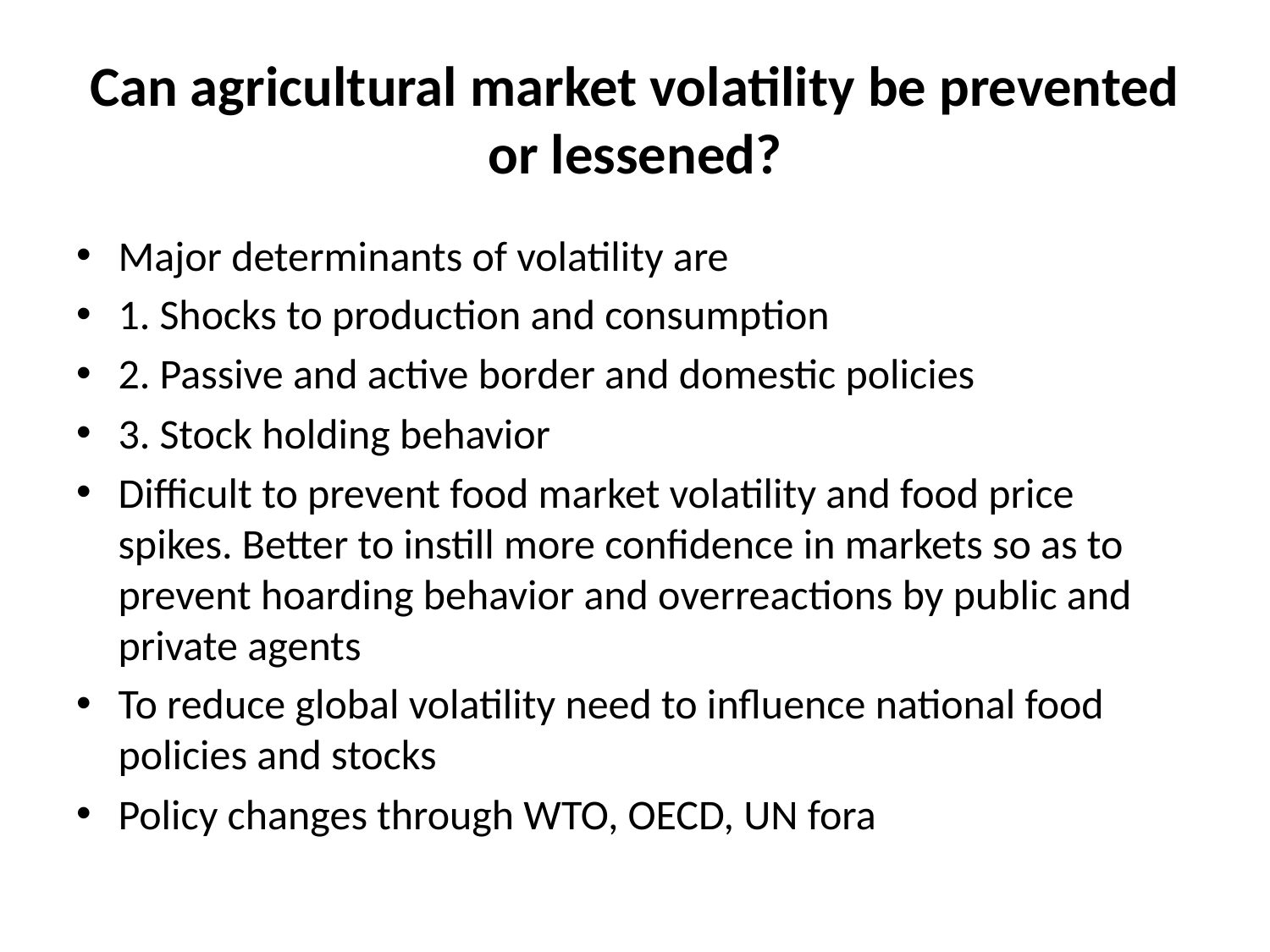

# Can agricultural market volatility be prevented or lessened?
Major determinants of volatility are
1. Shocks to production and consumption
2. Passive and active border and domestic policies
3. Stock holding behavior
Difficult to prevent food market volatility and food price spikes. Better to instill more confidence in markets so as to prevent hoarding behavior and overreactions by public and private agents
To reduce global volatility need to influence national food policies and stocks
Policy changes through WTO, OECD, UN fora